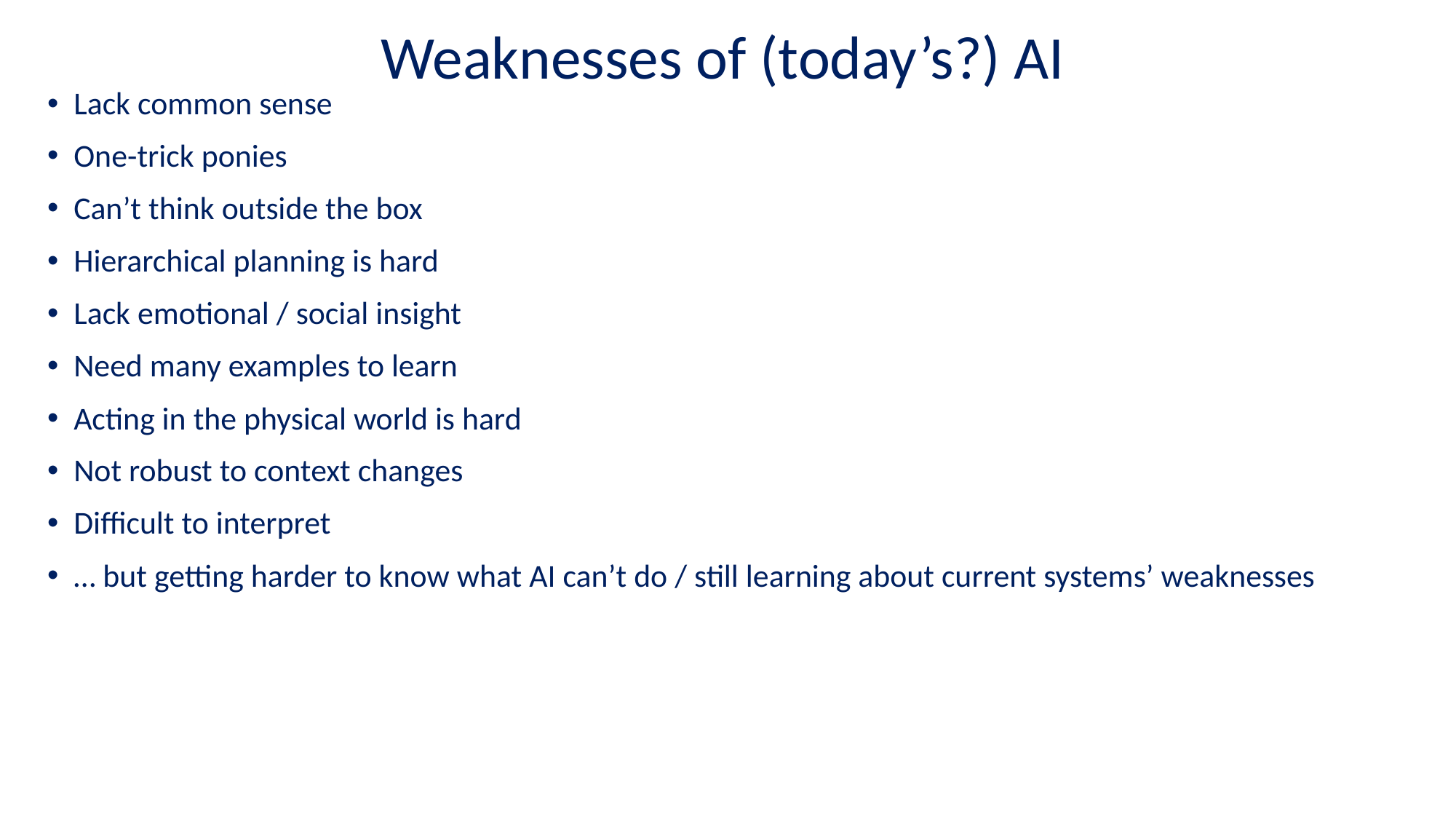

Weaknesses of (today’s?) AI
Lack common sense
One-trick ponies
Can’t think outside the box
Hierarchical planning is hard
Lack emotional / social insight
Need many examples to learn
Acting in the physical world is hard
Not robust to context changes
Difficult to interpret
… but getting harder to know what AI can’t do / still learning about current systems’ weaknesses